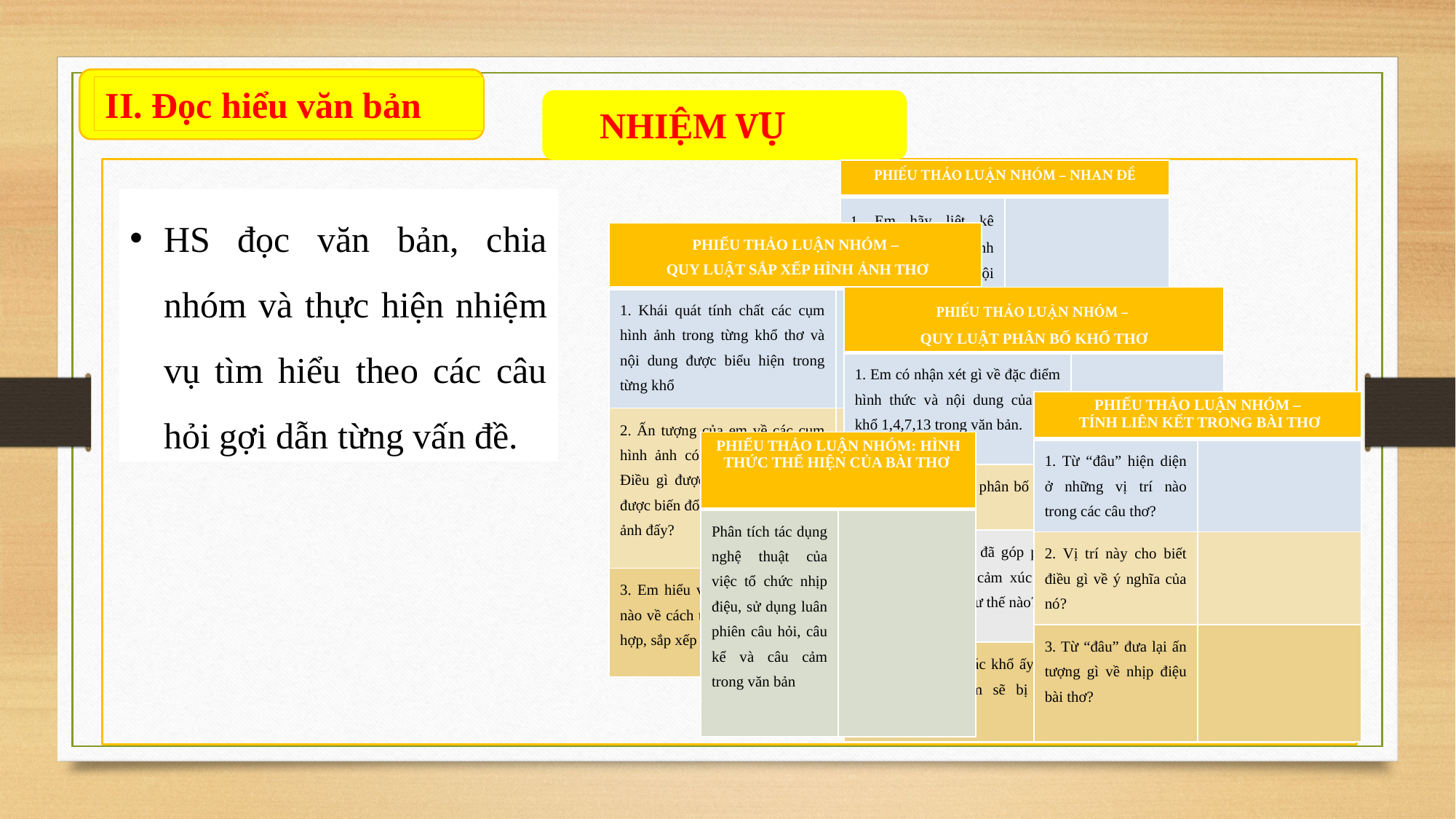

II. Đọc hiểu văn bản

NHIỆM VỤ

| PHIẾU THẢO LUẬN NHÓM – NHAN ĐỀ |  |
| --- | --- |
| 1. Em hãy liệt kê những khía cạnh phong phú của nội dung cảm xúc được thể hiện trong bài. |  |
| 2. Theo em, nhan đề Nhớ đồng đã bao quát được toàn bộ nội dung cảm xúc ấy chưa? Vì sao? |  |
| 3. Em hiểu thế nào về ý nghĩa của từ “đồng” trong nhan đề. |  |
HS đọc văn bản, chia nhóm và thực hiện nhiệm vụ tìm hiểu theo các câu hỏi gợi dẫn từng vấn đề.
| PHIẾU THẢO LUẬN NHÓM – QUY LUẬT SẮP XẾP HÌNH ẢNH THƠ |  |
| --- | --- |
| 1. Khái quát tính chất các cụm hình ảnh trong từng khổ thơ và nội dung được biểu hiện trong từng khổ |  |
| 2. Ấn tượng của em về các cụm hình ảnh có đồng nhất không? Điều gì được lặp lại và điều gì được biến đổi trong các cụm hình ảnh đấy? |  |
| 3. Em hiểu và đánh giá như thế nào về cách tác giả đan cài, phối hợp, sắp xếp các cụm hình ảnh. |  |
| PHIẾU THẢO LUẬN NHÓM – QUY LUẬT PHÂN BỐ KHỔ THƠ |  |
| --- | --- |
| 1. Em có nhận xét gì về đặc điểm hình thức và nội dung của các khổ 1,4,7,13 trong văn bản. |  |
| 2. Các khổ thơ này phân bố theo quy luật nào? |  |
| 3. Các khổ thơ đó đã góp phần làm nổi bật mạch cảm xúc của nhân vật trữ tình như thế nào? |  |
| 4. Nếu không có các khổ ấy cấu trúc của tác phẩm sẽ bị ảnh hưởng như thế nào? |  |
| PHIẾU THẢO LUẬN NHÓM – TÍNH LIÊN KẾT TRONG BÀI THƠ |  |
| --- | --- |
| 1. Từ “đâu” hiện diện ở những vị trí nào trong các câu thơ? |  |
| 2. Vị trí này cho biết điều gì về ý nghĩa của nó? |  |
| 3. Từ “đâu” đưa lại ấn tượng gì về nhịp điệu bài thơ? |  |
| PHIẾU THẢO LUẬN NHÓM: HÌNH THỨC THỂ HIỆN CỦA BÀI THƠ |  |
| --- | --- |
| Phân tích tác dụng nghệ thuật của việc tổ chức nhịp điệu, sử dụng luân phiên câu hỏi, câu kể và câu cảm trong văn bản |  |